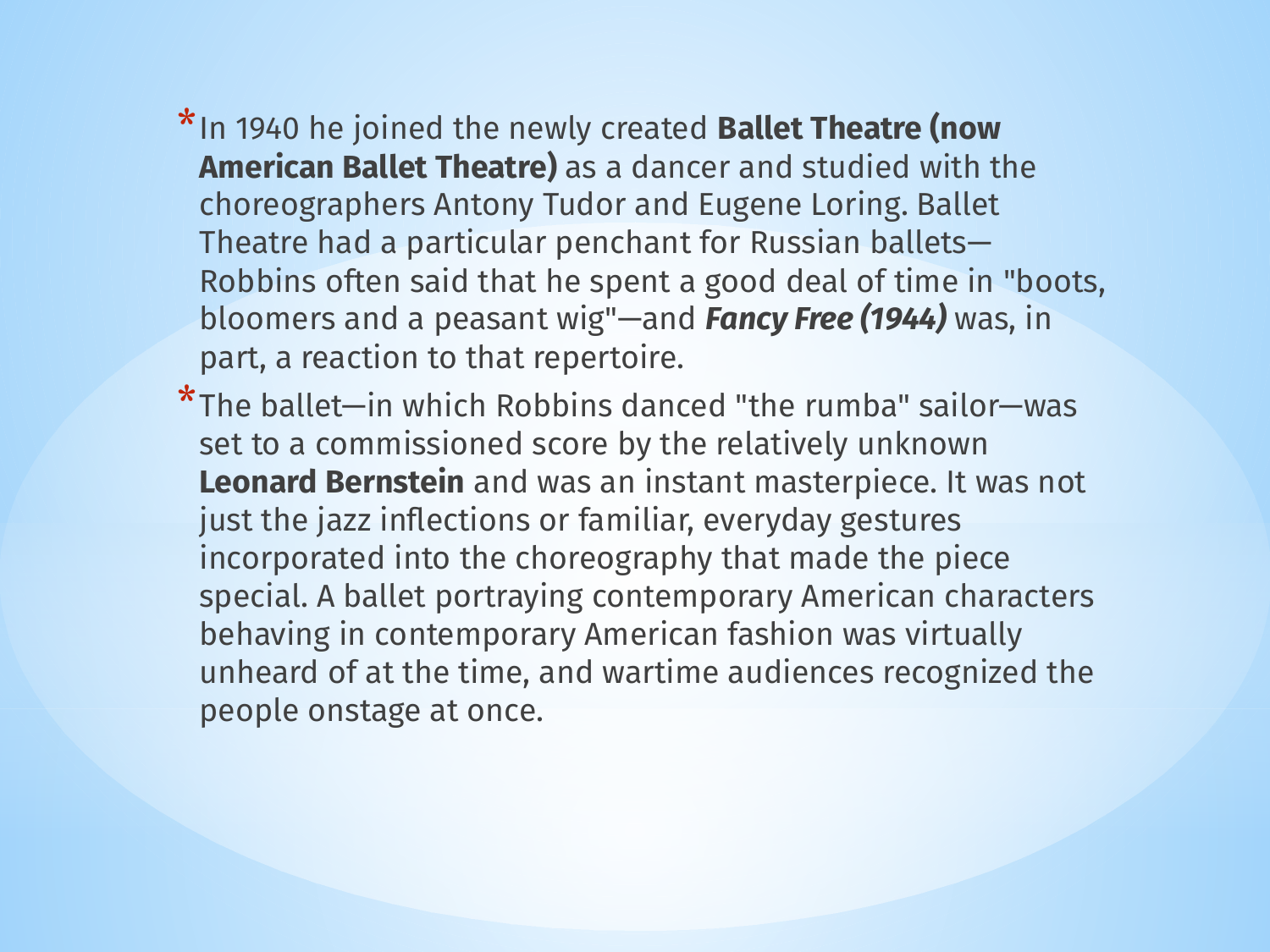

In 1940 he joined the newly created Ballet Theatre (now American Ballet Theatre) as a dancer and studied with the choreographers Antony Tudor and Eugene Loring. Ballet Theatre had a particular penchant for Russian ballets— Robbins often said that he spent a good deal of time in "boots, bloomers and a peasant wig"—and Fancy Free (1944) was, in part, a reaction to that repertoire.
The ballet—in which Robbins danced "the rumba" sailor—was set to a commissioned score by the relatively unknown Leonard Bernstein and was an instant masterpiece. It was not just the jazz inflections or familiar, everyday gestures incorporated into the choreography that made the piece special. A ballet portraying contemporary American characters behaving in contemporary American fashion was virtually unheard of at the time, and wartime audiences recognized the people onstage at once.

#